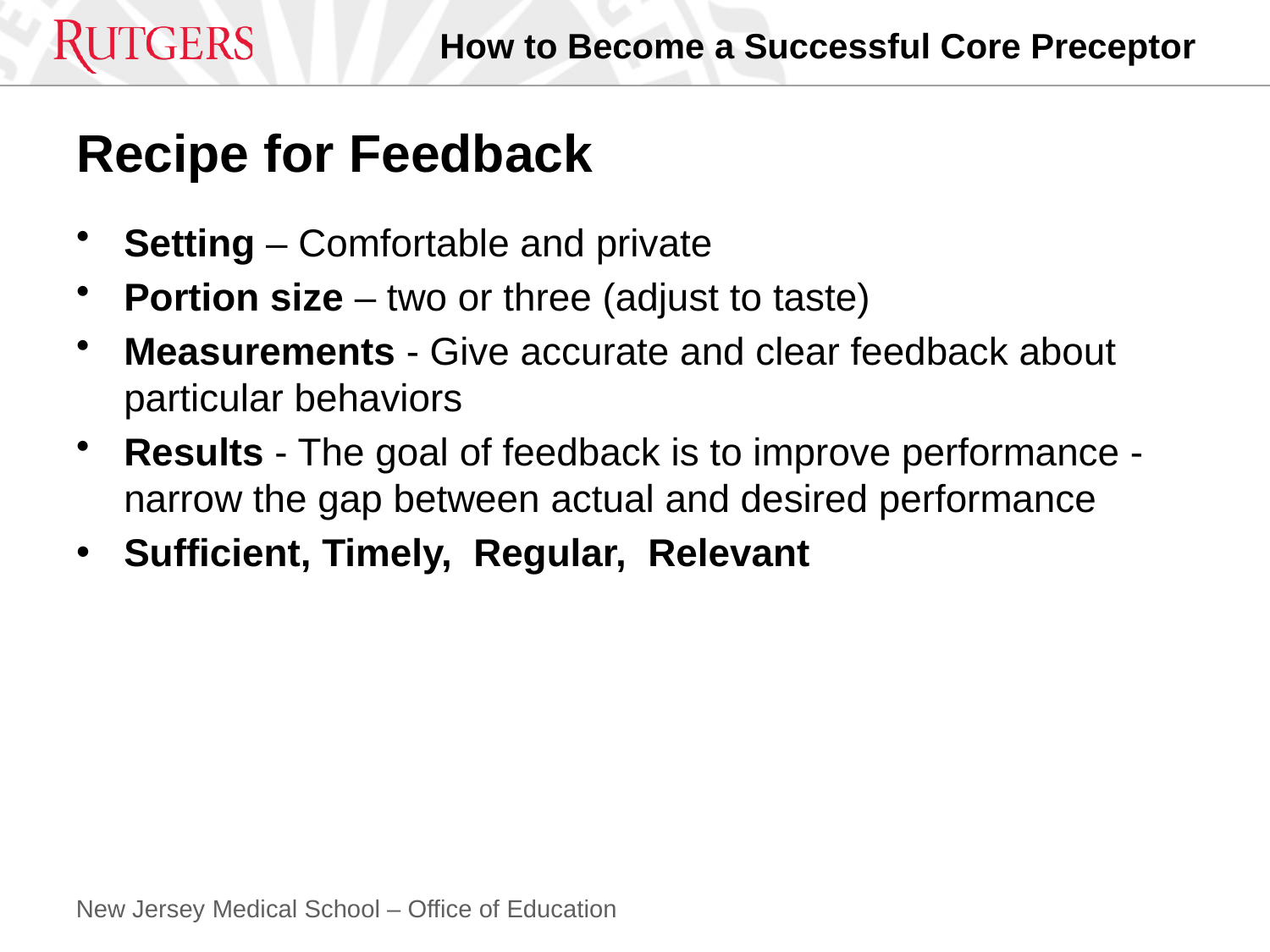

# Recipe for Feedback
Setting – Comfortable and private
Portion size – two or three (adjust to taste)
Measurements - Give accurate and clear feedback about particular behaviors
Results - The goal of feedback is to improve performance - narrow the gap between actual and desired performance
Sufficient, Timely,  Regular,  Relevant